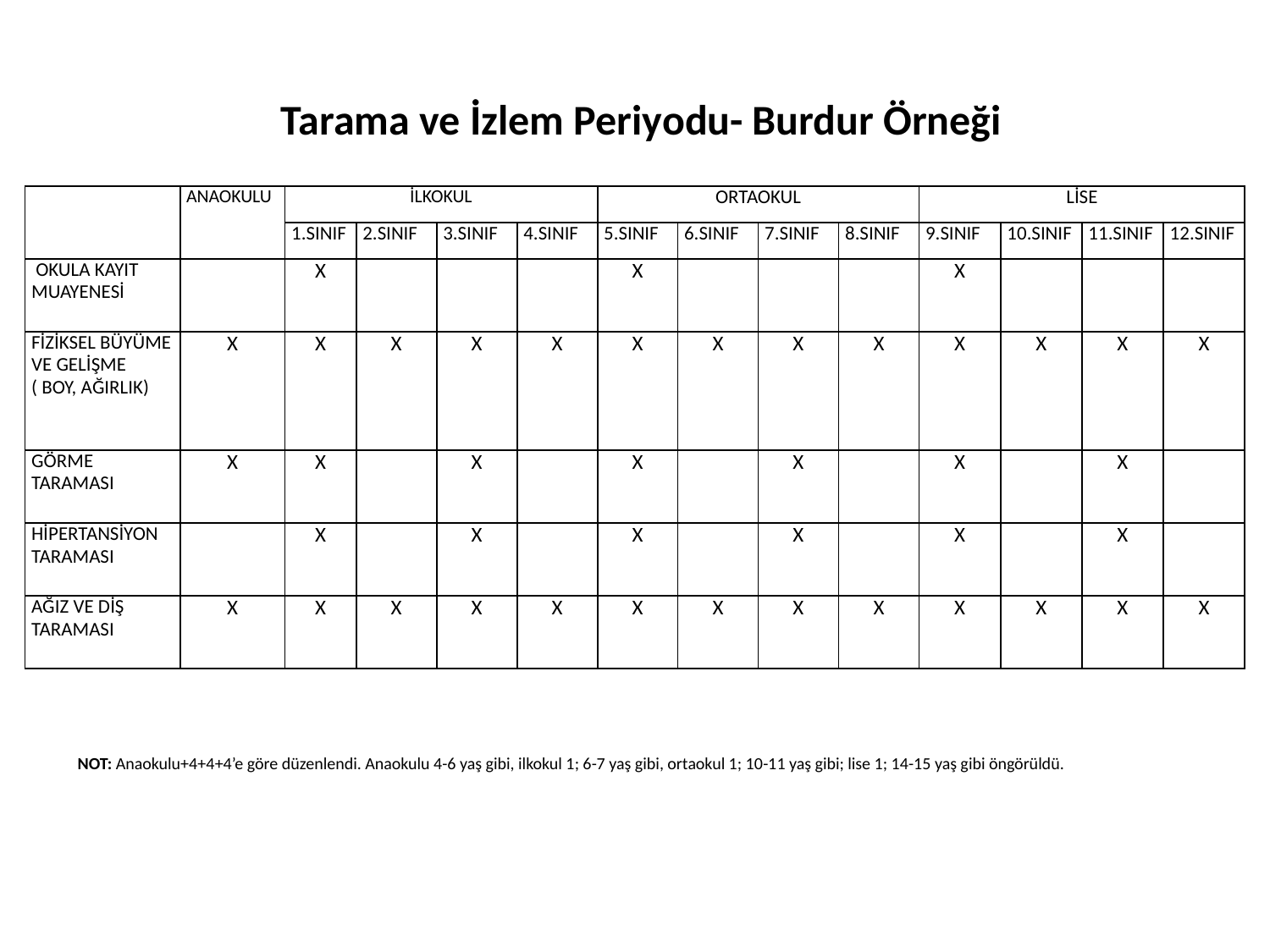

Tarama ve İzlem Periyodu- Burdur Örneği
|  | ANAOKULU | İLKOKUL |  |  |  | ORTAOKUL |  |  |  | LİSE |  |  |  |
| --- | --- | --- | --- | --- | --- | --- | --- | --- | --- | --- | --- | --- | --- |
|  |  | 1.SINIF | 2.SINIF | 3.SINIF | 4.SINIF | 5.SINIF | 6.SINIF | 7.SINIF | 8.SINIF | 9.SINIF | 10.SINIF | 11.SINIF | 12.SINIF |
| OKULA KAYIT MUAYENESİ |  | X |  |  |  | X |  |  |  | X |  |  |  |
| FİZİKSEL BÜYÜME VE GELİŞME ( BOY, AĞIRLIK) | X | X | X | X | X | X | X | X | X | X | X | X | X |
| GÖRME TARAMASI | X | X |  | X |  | X |  | X |  | X |  | X |  |
| HİPERTANSİYON TARAMASI |  | X |  | X |  | X |  | X |  | X |  | X |  |
| AĞIZ VE DİŞ TARAMASI | X | X | X | X | X | X | X | X | X | X | X | X | X |
# NOT: Anaokulu+4+4+4’e göre düzenlendi. Anaokulu 4-6 yaş gibi, ilkokul 1; 6-7 yaş gibi, ortaokul 1; 10-11 yaş gibi; lise 1; 14-15 yaş gibi öngörüldü.